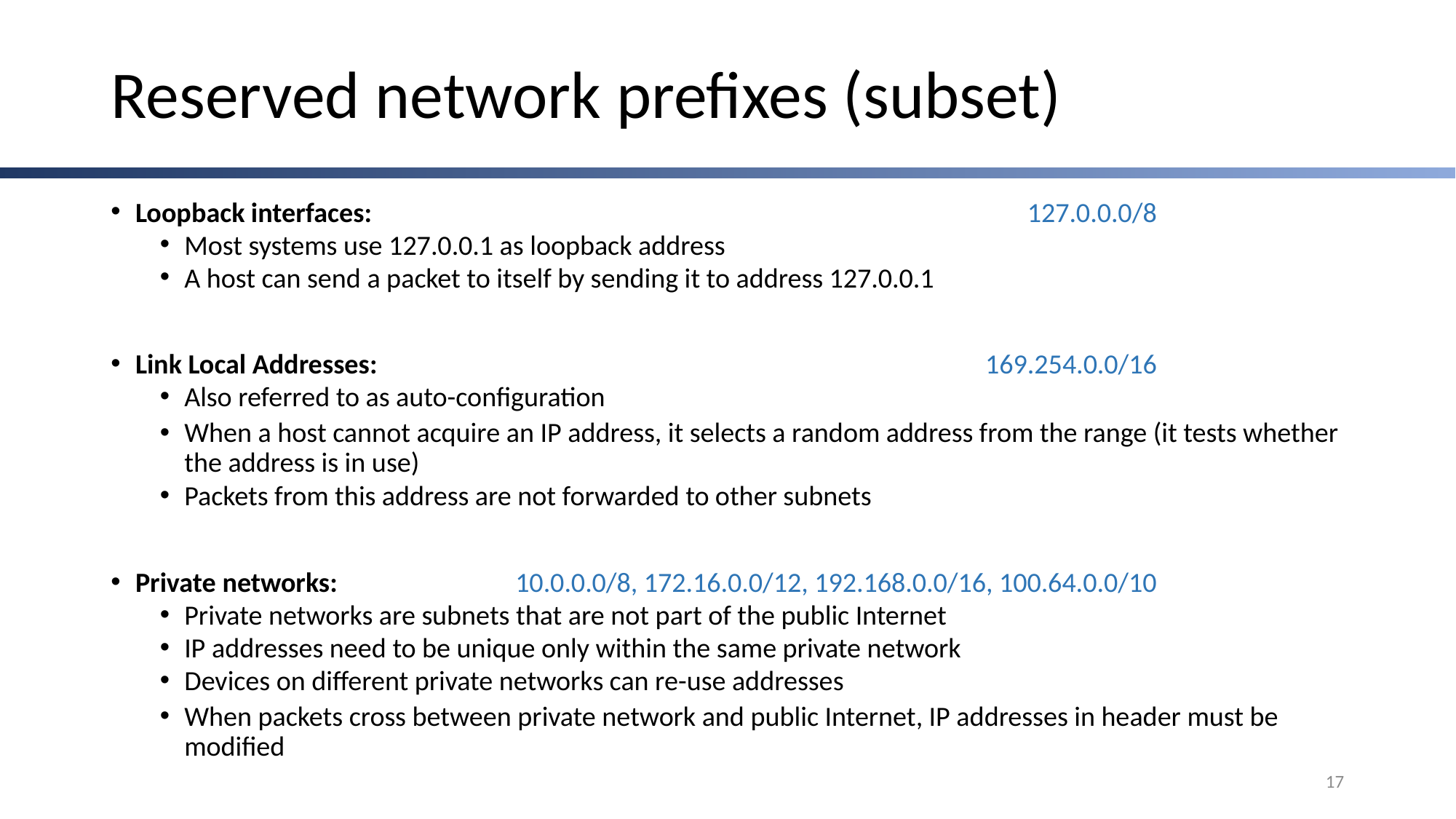

# Reserved network prefixes (subset)
Loopback interfaces:	127.0.0.0/8
Most systems use 127.0.0.1 as loopback address
A host can send a packet to itself by sending it to address 127.0.0.1

Link Local Addresses: 	169.254.0.0/16
Also referred to as auto-configuration
When a host cannot acquire an IP address, it selects a random address from the range (it tests whether the address is in use)
Packets from this address are not forwarded to other subnets

Private networks:	10.0.0.0/8, 172.16.0.0/12, 192.168.0.0/16, 100.64.0.0/10
Private networks are subnets that are not part of the public Internet
IP addresses need to be unique only within the same private network
Devices on different private networks can re-use addresses
When packets cross between private network and public Internet, IP addresses in header must be modified
17